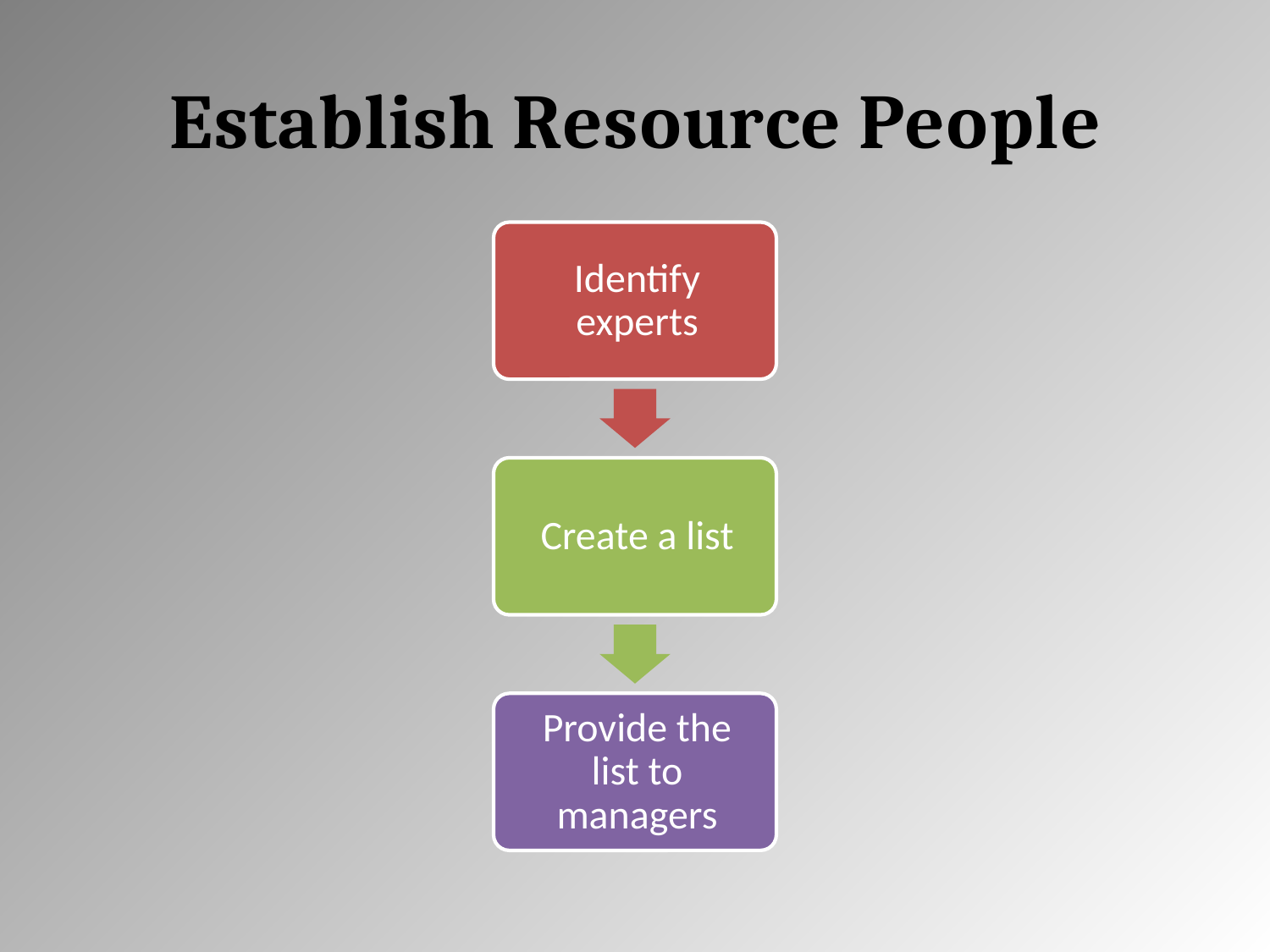

# Establish Resource People
Identify experts

Create a list

Provide the list to managers